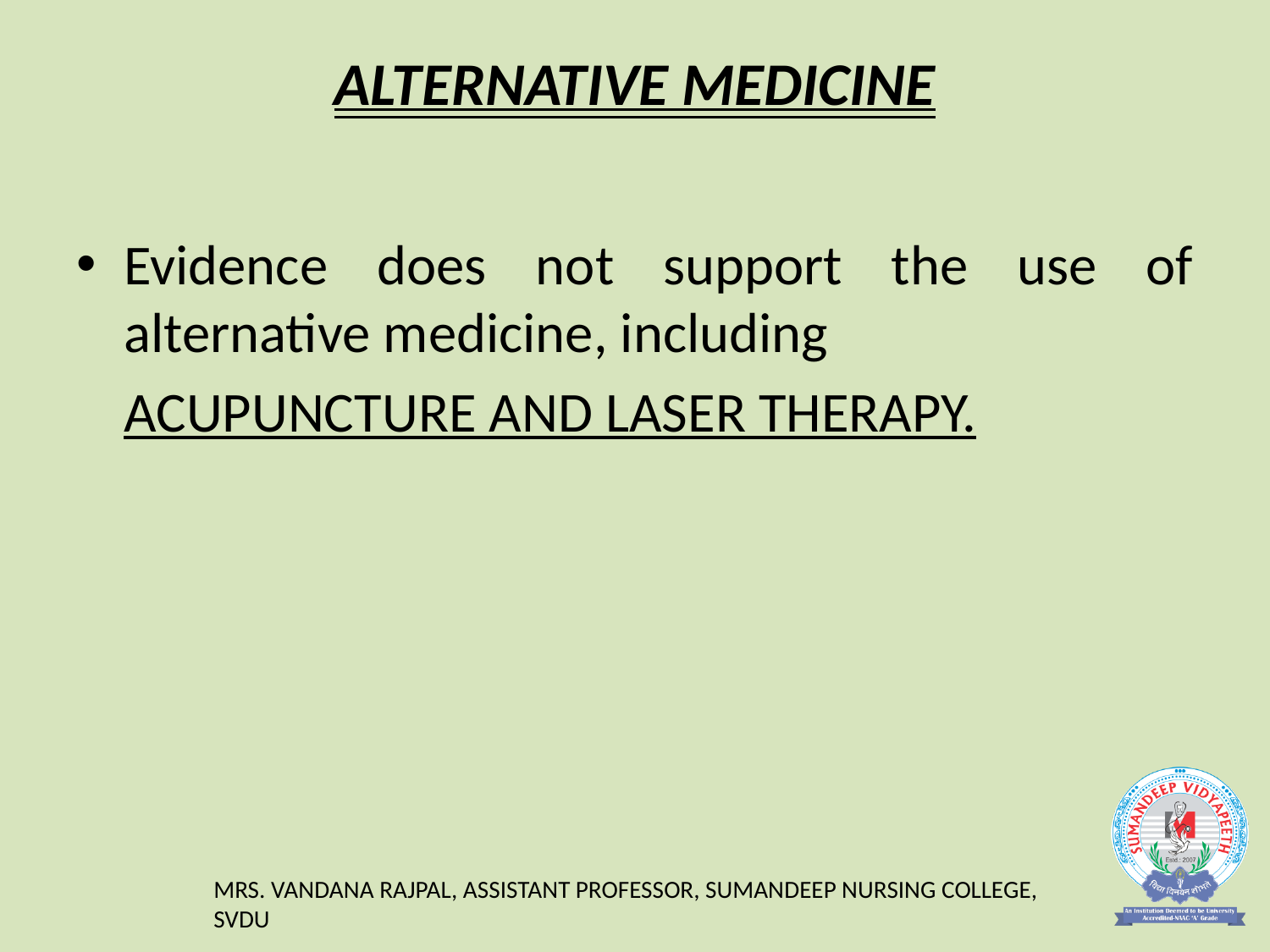

# ALTERNATIVE MEDICINE
Evidence does not support the use of alternative medicine, including
	ACUPUNCTURE AND LASER THERAPY.